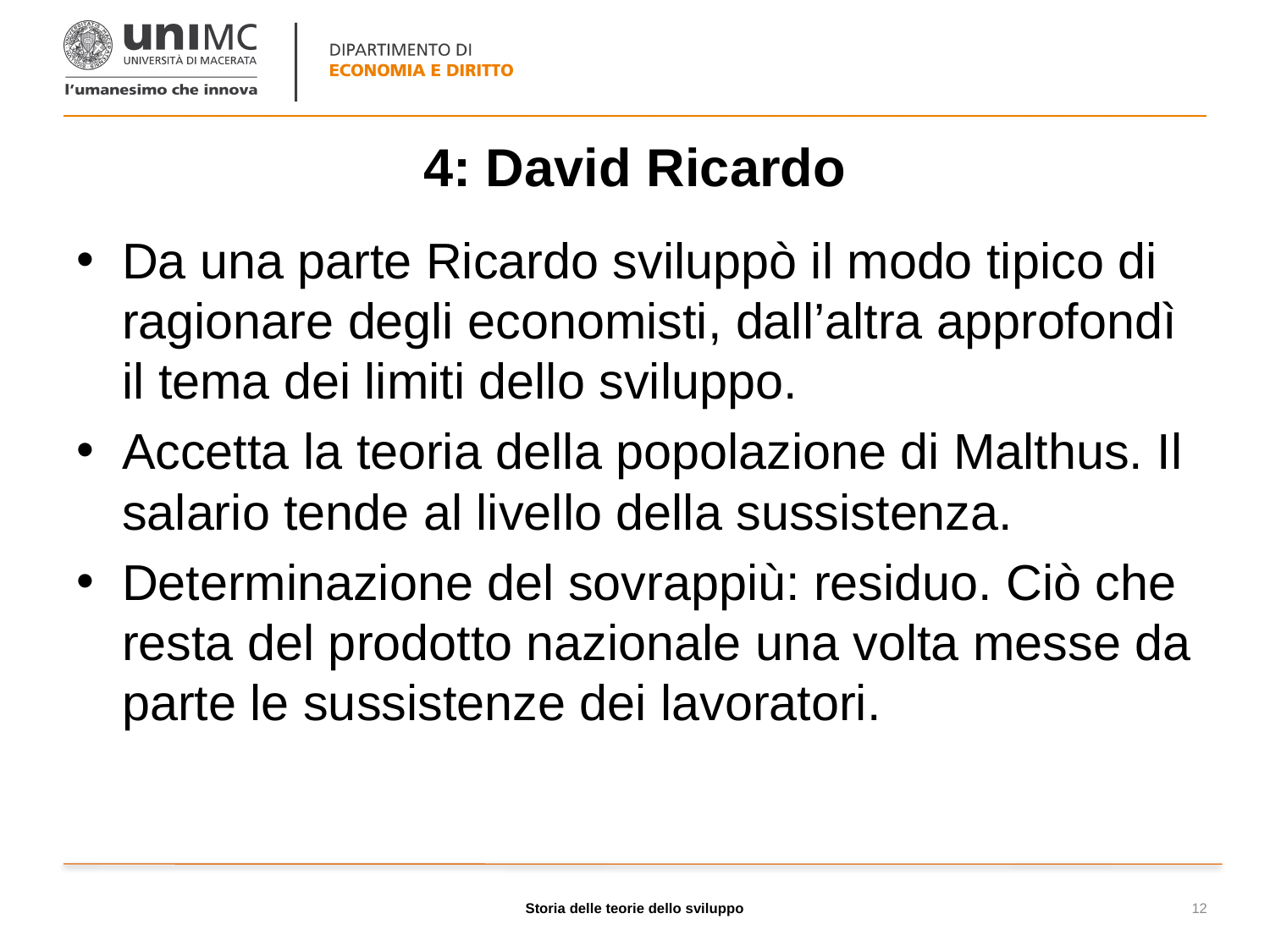

# 4: David Ricardo
Da una parte Ricardo sviluppò il modo tipico di ragionare degli economisti, dall’altra approfondì il tema dei limiti dello sviluppo.
Accetta la teoria della popolazione di Malthus. Il salario tende al livello della sussistenza.
Determinazione del sovrappiù: residuo. Ciò che resta del prodotto nazionale una volta messe da parte le sussistenze dei lavoratori.
Storia delle teorie dello sviluppo
12